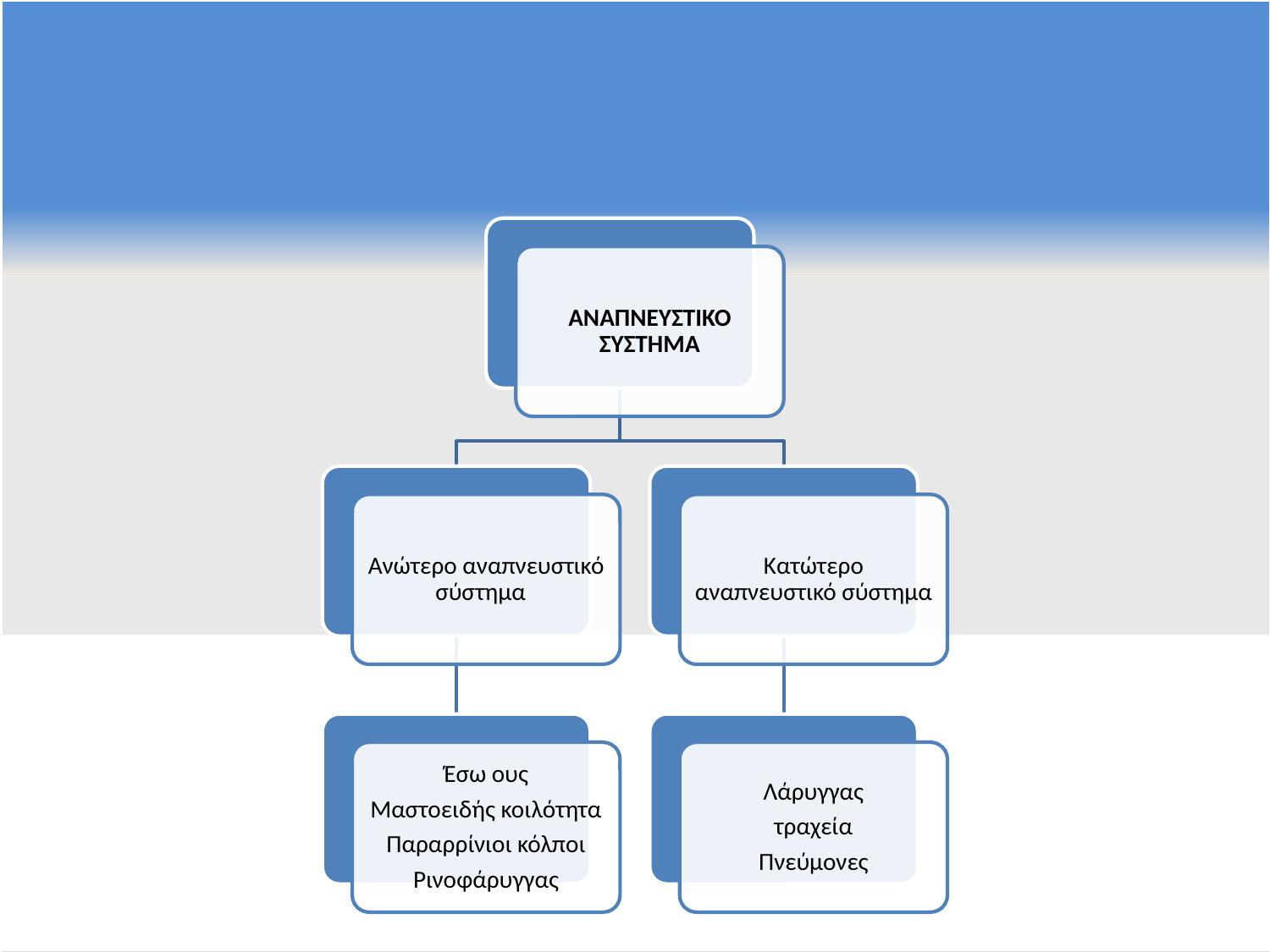

ΑΝΑΠΝΕΥΣΤΙΚΟ ΣΥΣΤΗΜΑ
Ανώτερο αναπνευστικό σύστημα
Έσω ους
Μαστοειδής κοιλότητα
Παραρρίνιοι κόλποι
Ρινοφάρυγγας
Κατώτερο αναπνευστικό σύστημα
Λάρυγγας
τραχεία
Πνεύμονες